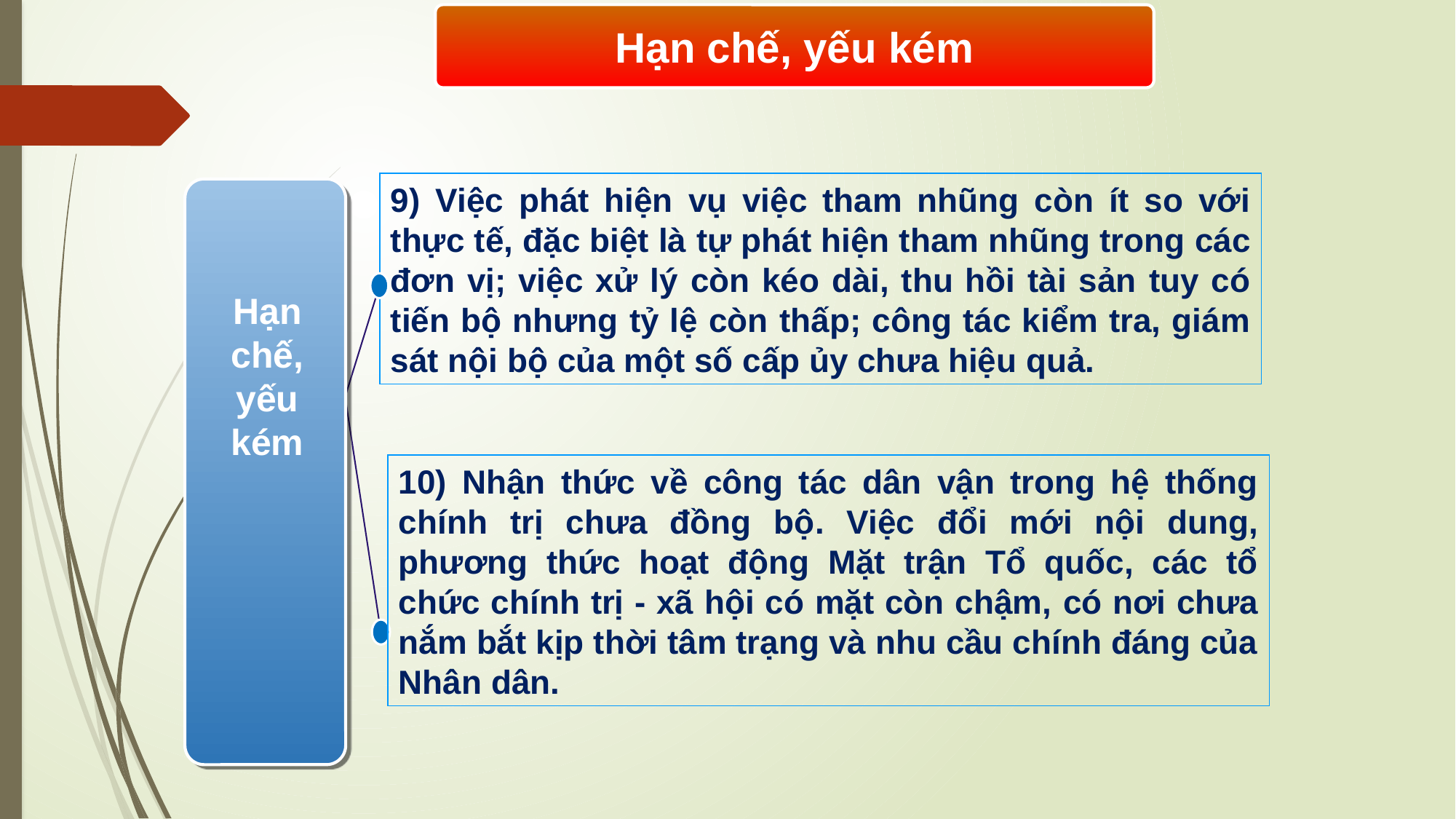

Hạn chế, yếu kém
9) Việc phát hiện vụ việc tham nhũng còn ít so với thực tế, đặc biệt là tự phát hiện tham nhũng trong các đơn vị; việc xử lý còn kéo dài, thu hồi tài sản tuy có tiến bộ nhưng tỷ lệ còn thấp; công tác kiểm tra, giám sát nội bộ của một số cấp ủy chưa hiệu quả.

Hạn chế, yếu kém

10) Nhận thức về công tác dân vận trong hệ thống chính trị chưa đồng bộ. Việc đổi mới nội dung, phương thức hoạt động Mặt trận Tổ quốc, các tổ chức chính trị - xã hội có mặt còn chậm, có nơi chưa nắm bắt kịp thời tâm trạng và nhu cầu chính đáng của Nhân dân.